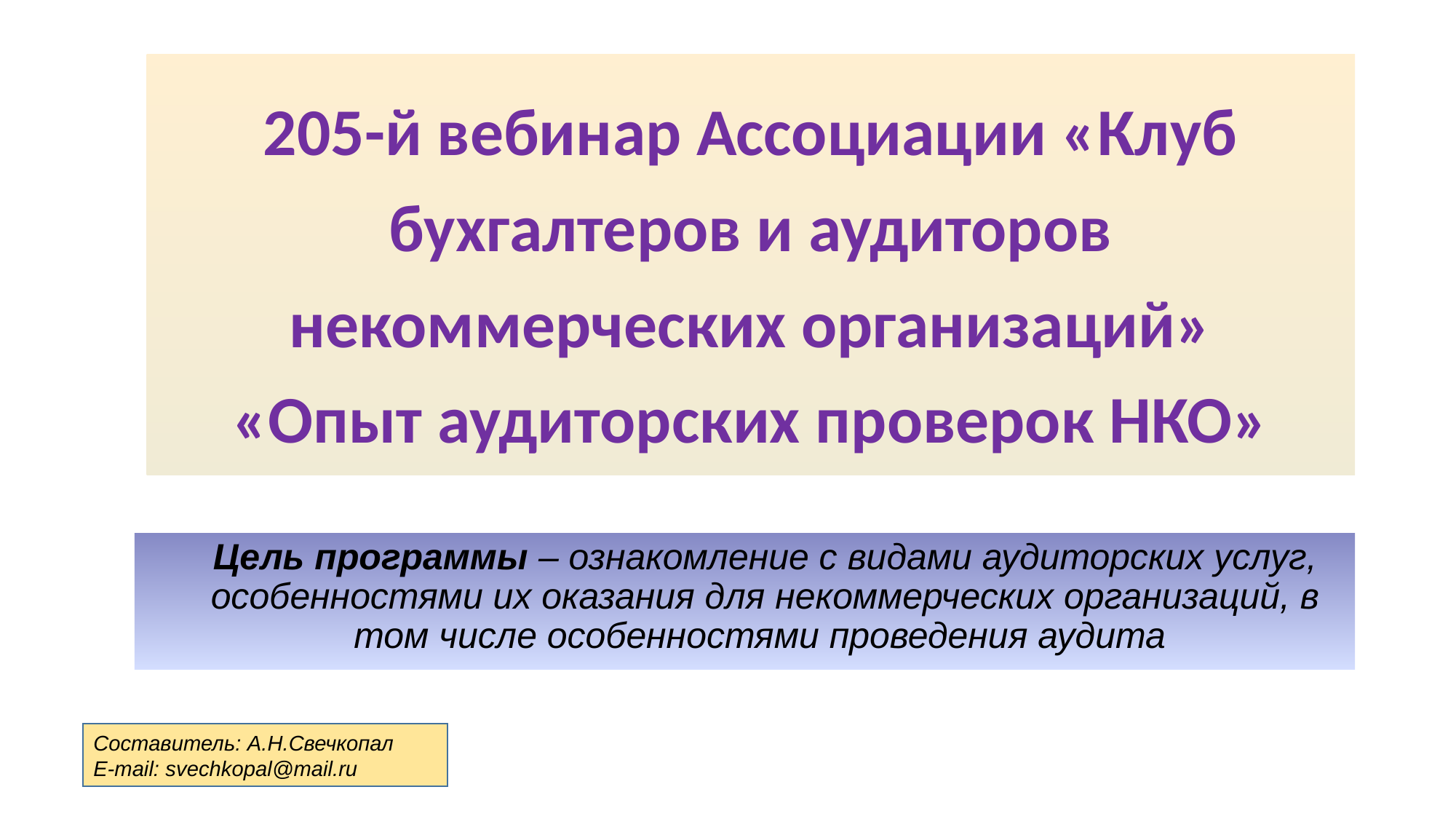

205-й вебинар Ассоциации «Клуб бухгалтеров и аудиторов некоммерческих организаций»
«Опыт аудиторских проверок НКО»
Цель программы – ознакомление с видами аудиторских услуг, особенностями их оказания для некоммерческих организаций, в том числе особенностями проведения аудита
Составитель: А.Н.Свечкопал
E-mail: svechkopal@mail.ru